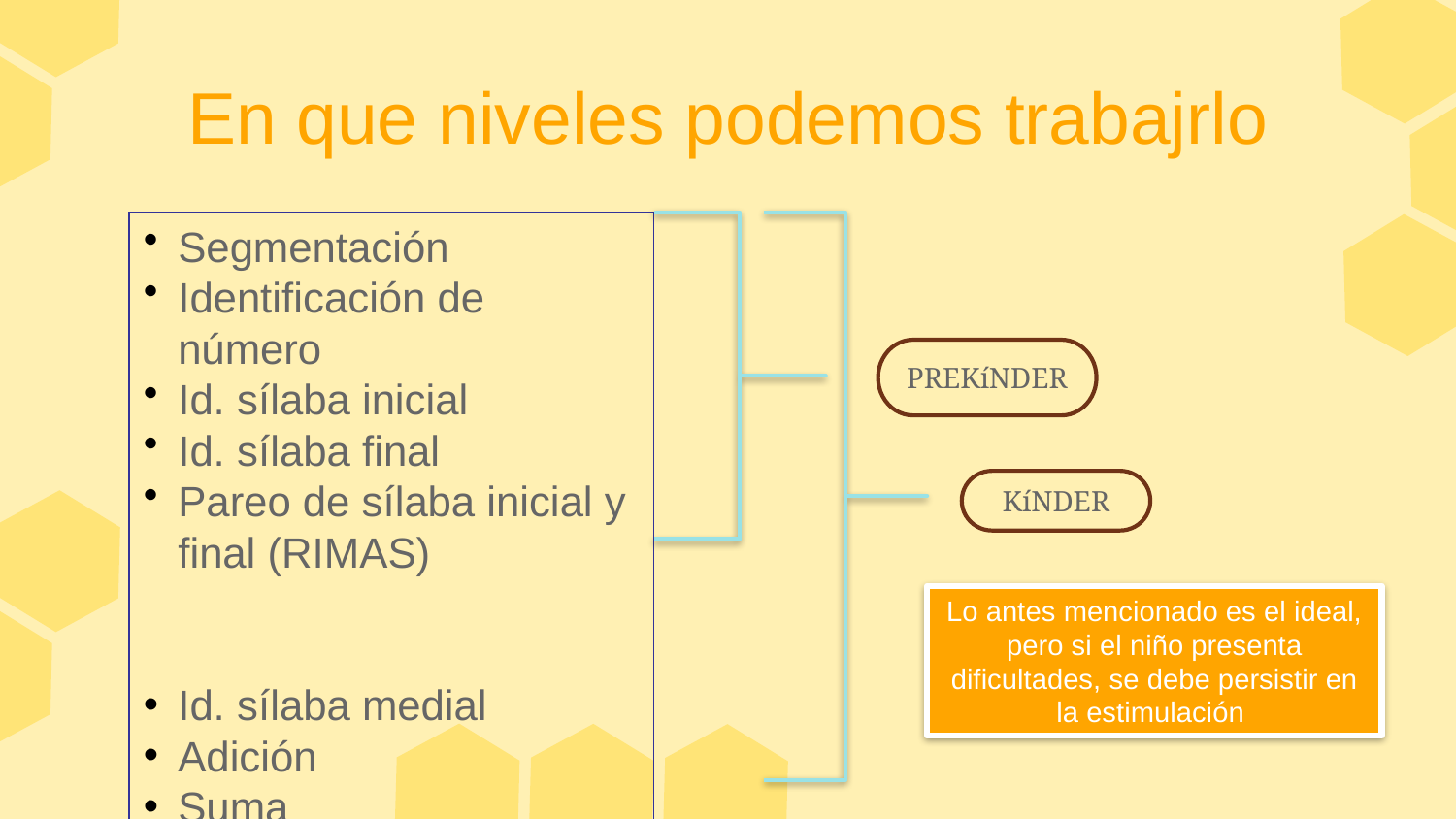

En que niveles podemos trabajrlo
Segmentación
Identificación de número
Id. sílaba inicial
Id. sílaba final
Pareo de sílaba inicial y final (RIMAS)

Id. sílaba medial
Adición
Suma

PREKíNDER
KíNDER
Lo antes mencionado es el ideal, pero si el niño presenta dificultades, se debe persistir en la estimulación